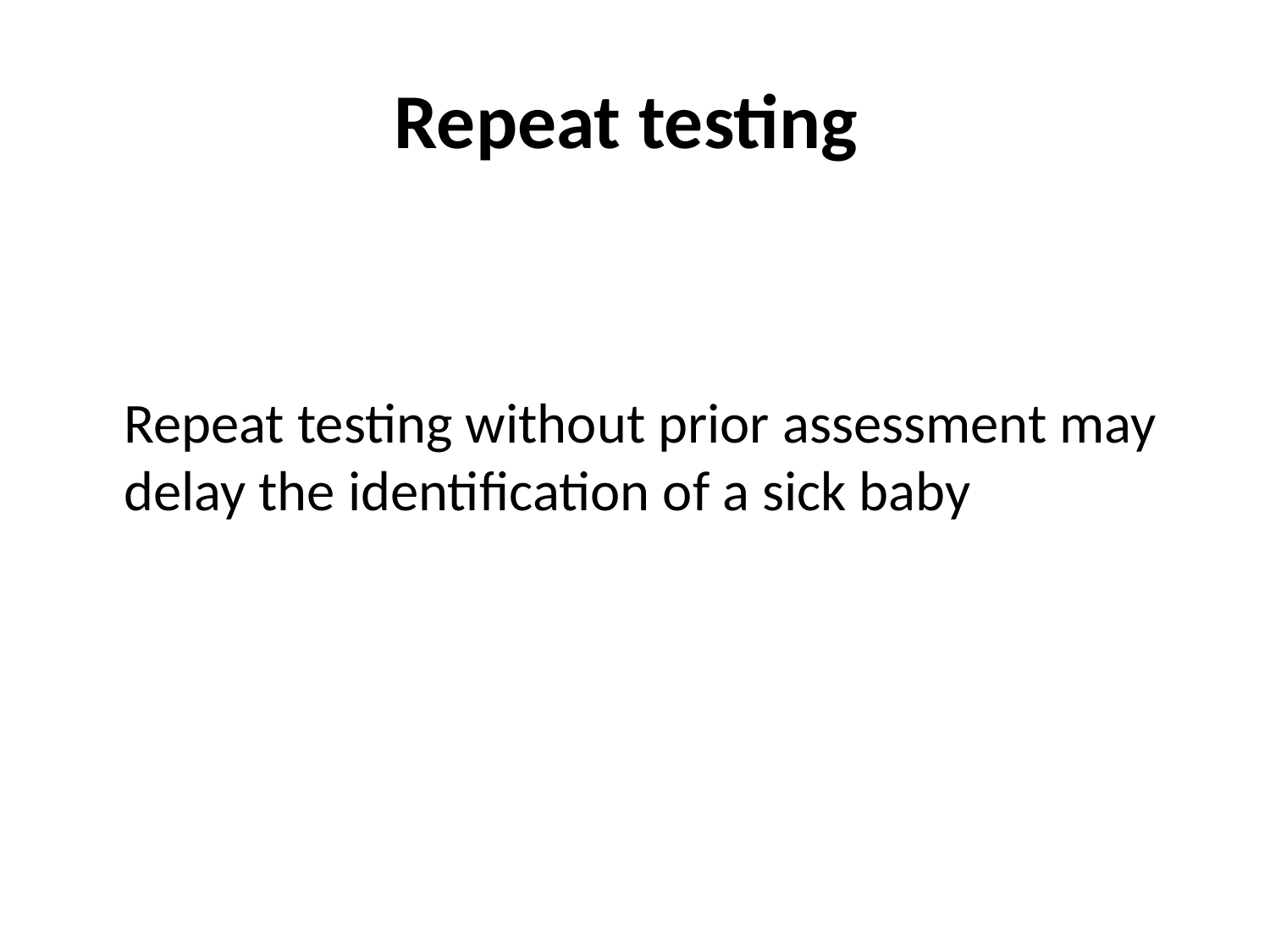

# Repeat testing

	Repeat testing without prior assessment may delay the identification of a sick baby